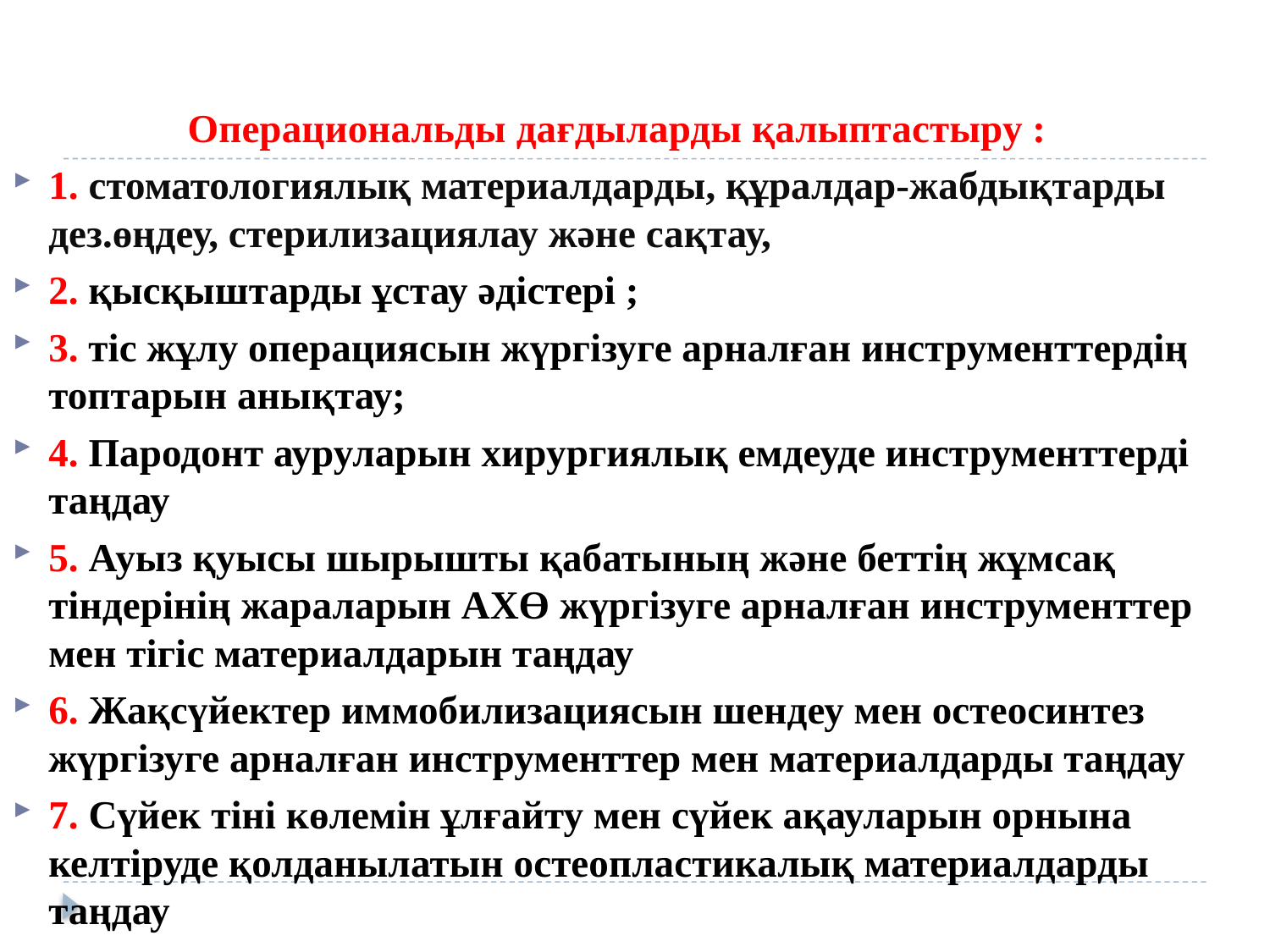

Операциональды дағдыларды қалыптастыру :
1. стоматологиялық материалдарды, құралдар-жабдықтарды  дез.өңдеу, стерилизациялау және сақтау,
2. қысқыштарды ұстау әдістері ;
3. тіс жұлу операциясын жүргізуге арналған инструменттердің топтарын анықтау;
4. Пародонт ауруларын хирургиялық емдеуде инструменттерді таңдау
5. Ауыз қуысы шырышты қабатының және беттің жұмсақ тіндерінің жараларын АХӨ жүргізуге арналған инструменттер мен тігіс материалдарын таңдау
6. Жақсүйектер иммобилизациясын шендеу мен остеосинтез жүргізуге арналған инструменттер мен материалдарды таңдау
7. Сүйек тіні көлемін ұлғайту мен сүйек ақауларын орнына келтіруде қолданылатын остеопластикалық материалдарды таңдау